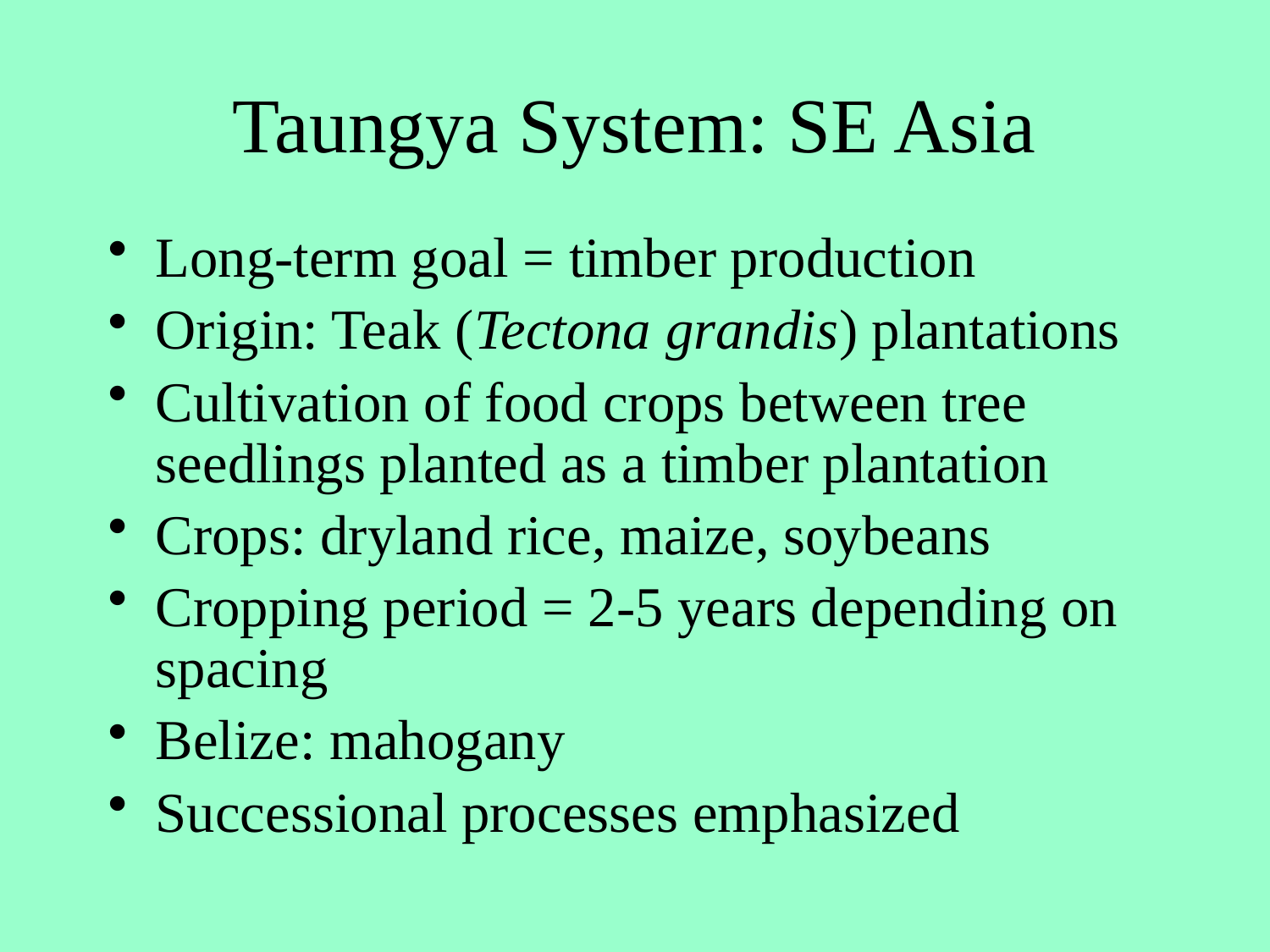

# Taungya System: SE Asia
Long-term goal = timber production
Origin: Teak (Tectona grandis) plantations
Cultivation of food crops between tree seedlings planted as a timber plantation
Crops: dryland rice, maize, soybeans
Cropping period = 2-5 years depending on spacing
Belize: mahogany
Successional processes emphasized